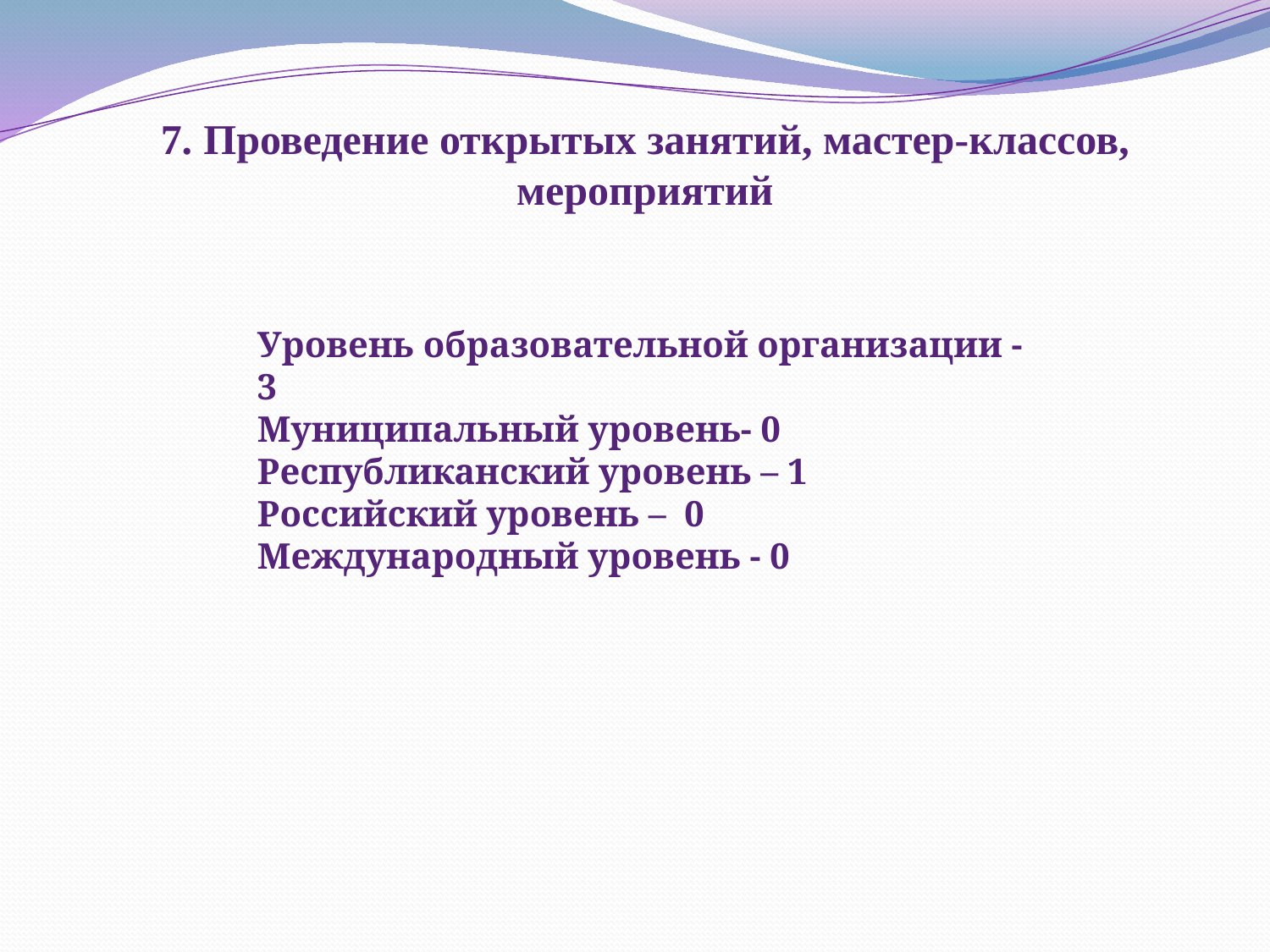

7. Проведение открытых занятий, мастер-классов, мероприятий
Уровень образовательной организации - 3
Муниципальный уровень- 0
Республиканский уровень – 1
Российский уровень –  0
Международный уровень - 0